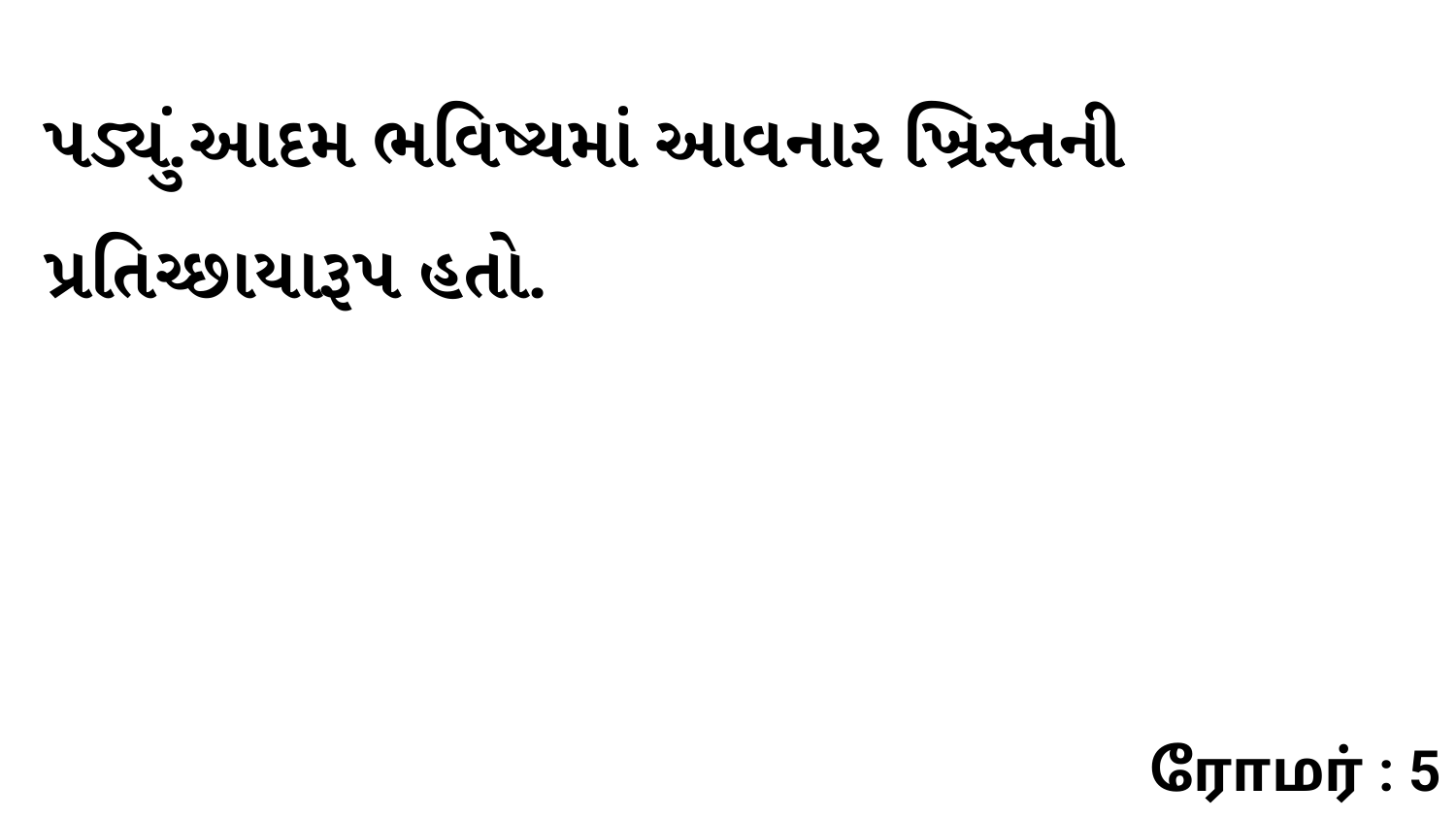

પડ્યું.આદમ ભવિષ્યમાં આવનાર ખ્રિસ્તની પ્રતિચ્છાયારૂપ હતો.
ரோமர் : 5